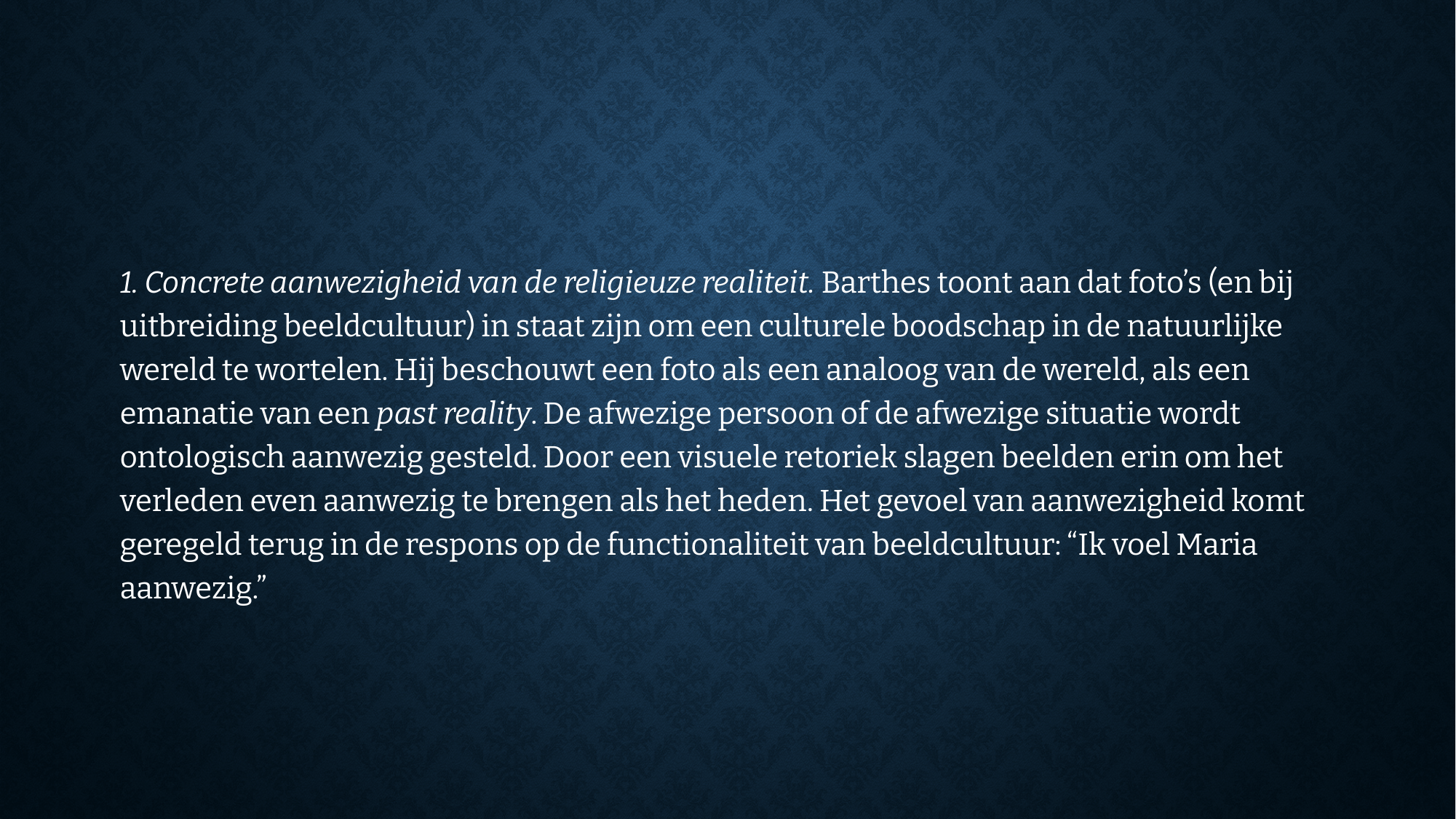

#
1. Concrete aanwezigheid van de religieuze realiteit. Barthes toont aan dat foto’s (en bij uitbreiding beeldcultuur) in staat zijn om een culturele boodschap in de natuurlijke wereld te wortelen. Hij beschouwt een foto als een analoog van de wereld, als een emanatie van een past reality. De afwezige persoon of de afwezige situatie wordt ontologisch aanwezig gesteld. Door een visuele retoriek slagen beelden erin om het verleden even aanwezig te brengen als het heden. Het gevoel van aanwezigheid komt geregeld terug in de respons op de functionaliteit van beeldcultuur: “Ik voel Maria aanwezig.”